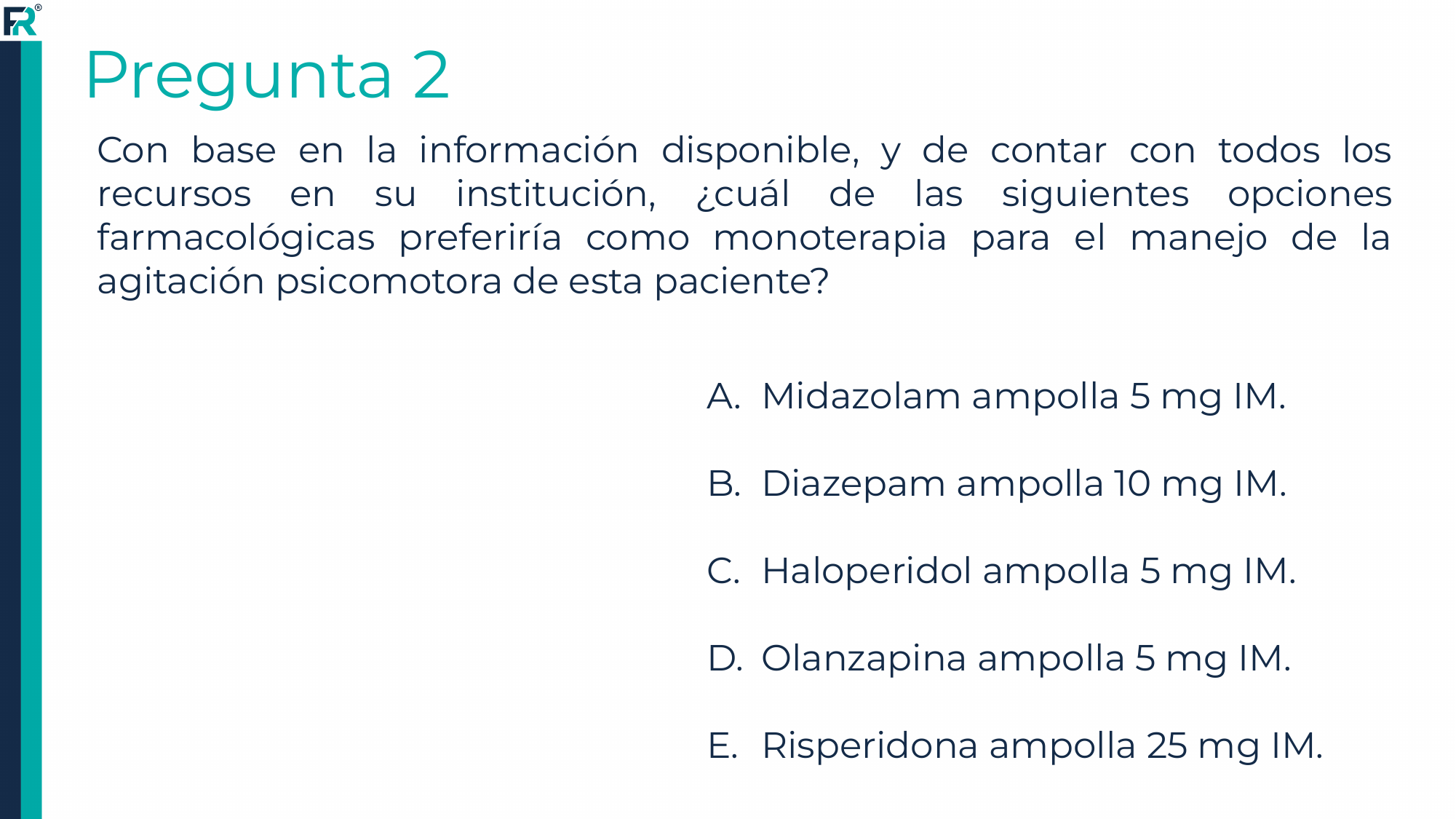

# Pregunta 2
Con base en la información disponible, y de contar con todos los recursos en su institución, ¿cuál de las siguientes opciones farmacológicas preferiría como monoterapia para el manejo de la agitación psicomotora de esta paciente?

Midazolam ampolla 5 mg IM.

Diazepam ampolla 10 mg IM.

Haloperidol ampolla 5 mg IM.

Olanzapina ampolla 5 mg IM.

Risperidona ampolla 25 mg IM.